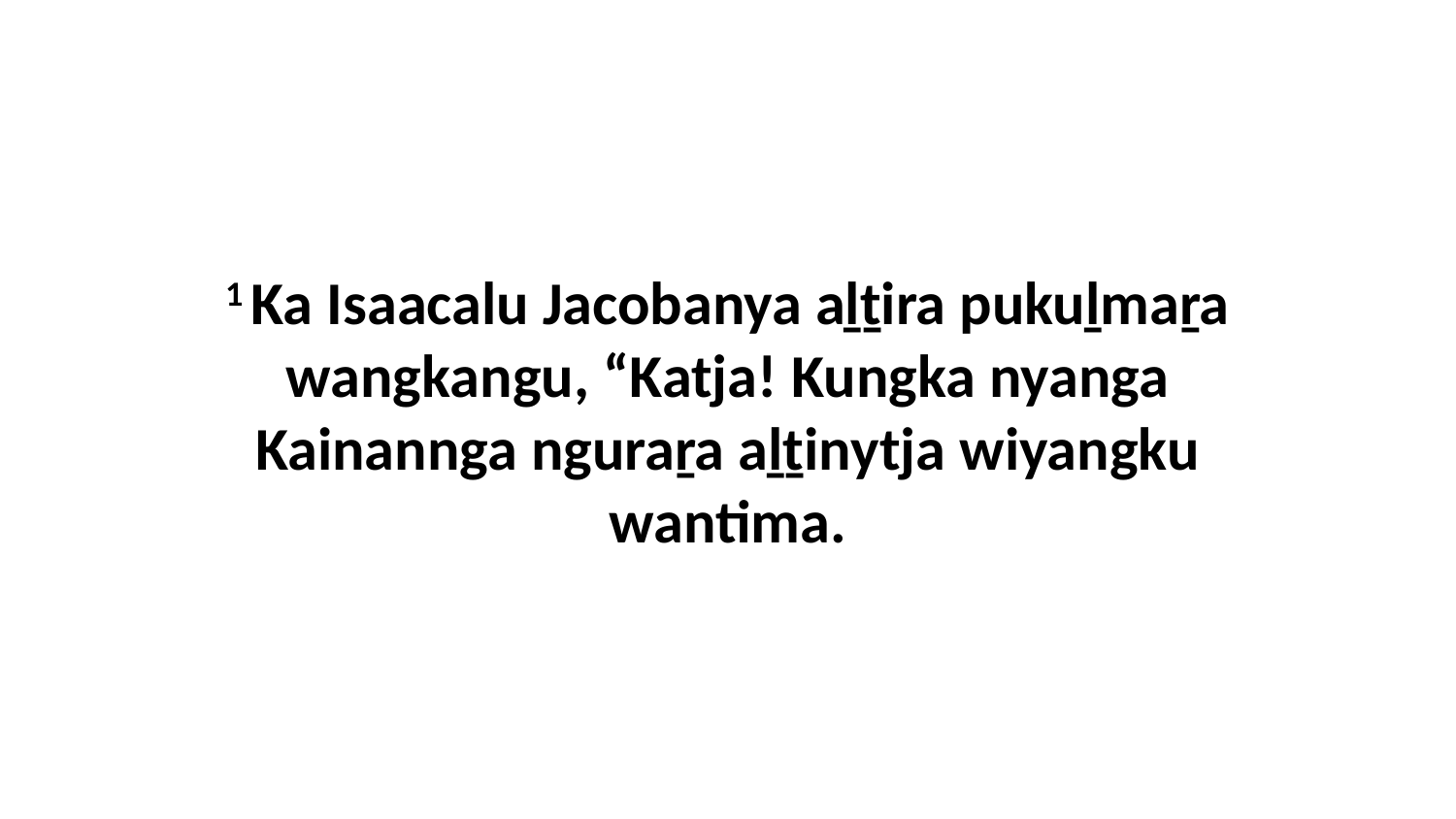

1 Ka Isaacalu Jacobanya aḻṯira pukuḻmaṟa wangkangu, “Katja! Kungka nyanga Kainannga nguraṟa aḻṯinytja wiyangku wantima.